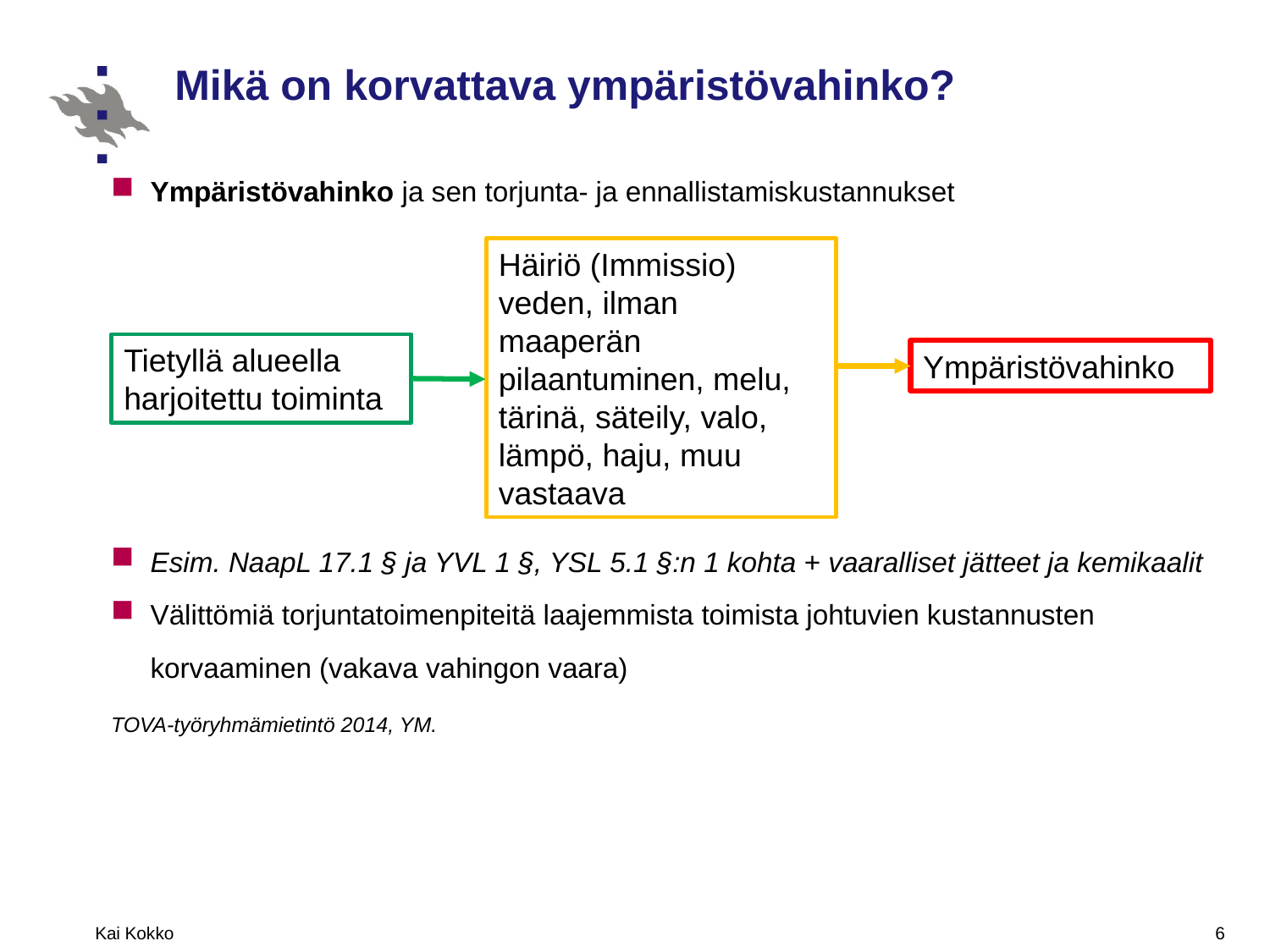

# Mikä on korvattava ympäristövahinko?
Ympäristövahinko ja sen torjunta- ja ennallistamiskustannukset

Esim. NaapL 17.1 § ja YVL 1 §, YSL 5.1 §:n 1 kohta + vaaralliset jätteet ja kemikaalit
Välittömiä torjuntatoimenpiteitä laajemmista toimista johtuvien kustannusten korvaaminen (vakava vahingon vaara)
TOVA-työryhmämietintö 2014, YM.

Häiriö (Immissio) veden, ilman maaperän pilaantuminen, melu, tärinä, säteily, valo, lämpö, haju, muu vastaava
Tietyllä alueella harjoitettu toiminta
Ympäristövahinko
Kai Kokko
6